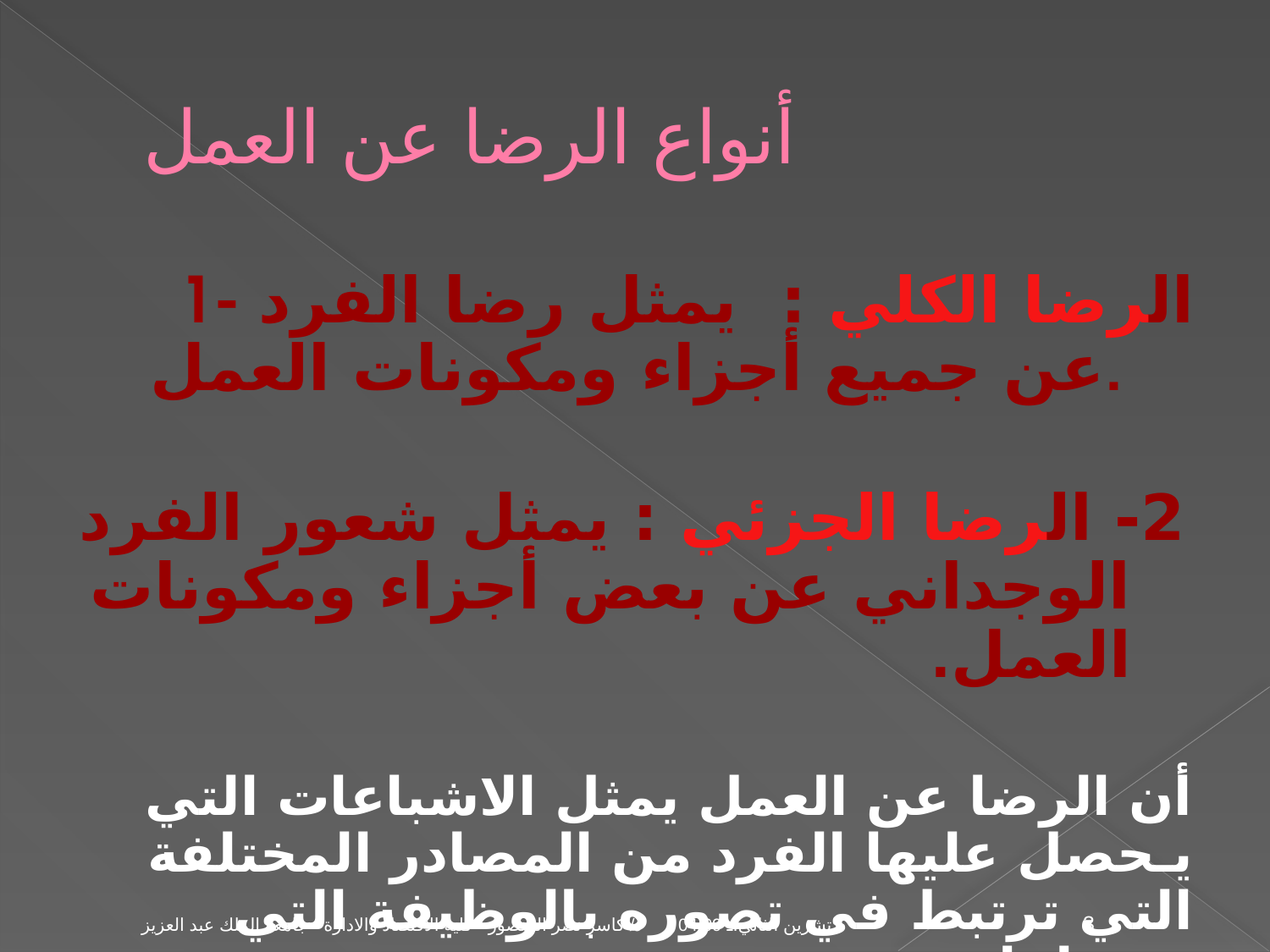

# أنواع الرضا عن العمل
1- الرضا الكلي :  يمثل رضا الفرد عن جميع أجزاء ومكونات العمل.
2- الرضا الجزئي : يمثل شعور الفرد الوجداني عن بعض أجزاء ومكونات العمل.

أن الرضا عن العمل يمثل الاشباعات التي يـحصل عليها الفرد من المصادر المختلفة التي ترتبط في تصوره بالوظيفة التي يشغلها.
وبالتالي فبقدر ما تمثل الوظيفة مصدر اشباعات أو منافع  كبيرة ومتعددة للفرد بقدر ما يزيد رضاه عن هذه الوظيفة ويزداد بالتالي ارتباطه بها.

04 تشرين الثاني، 09
د/ كاسر نصر المنصور - كلية الاقتصاد والادارة - جامعة الملك عبد العزيز
3